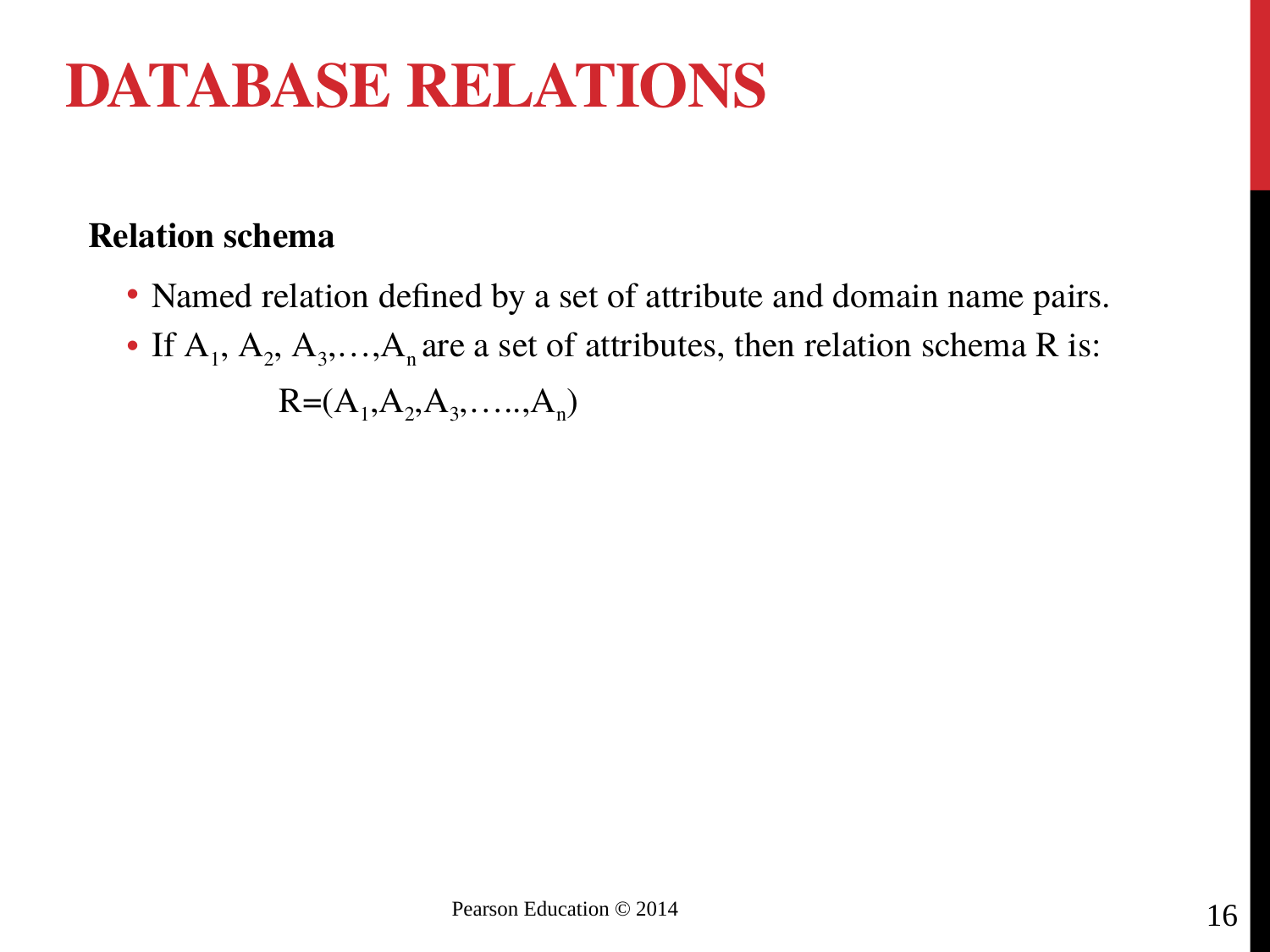

# Database Relations
Relation schema
Named relation defined by a set of attribute and domain name pairs.
If A1, A2, A3,…,An are a set of attributes, then relation schema R is:
		R=(A1,A2,A3,…..,An)

16
 Pearson Education © 2014